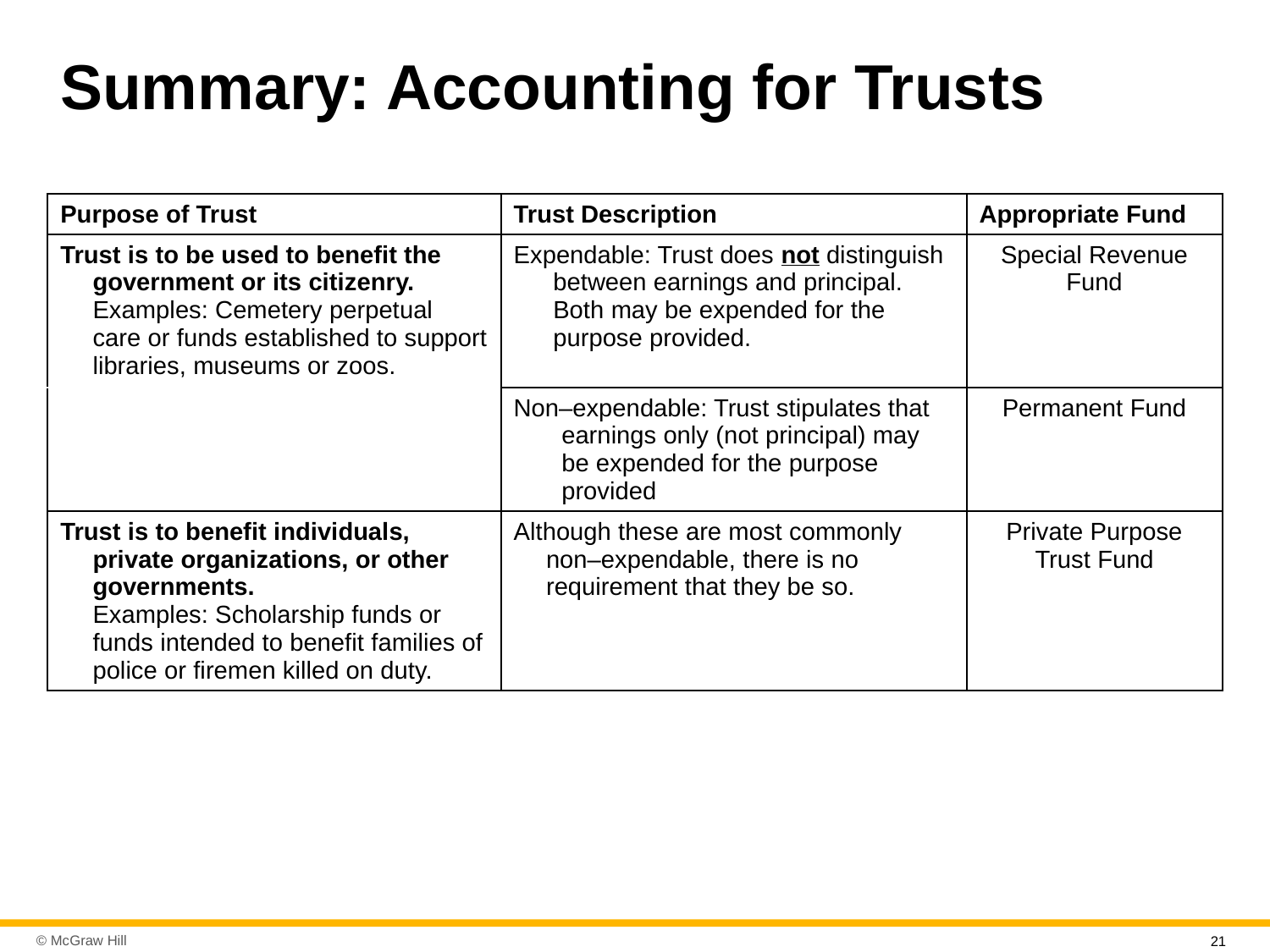

# Summary: Accounting for Trusts
| Purpose of Trust | Trust Description | Appropriate Fund |
| --- | --- | --- |
| Trust is to be used to benefit the government or its citizenry. Examples: Cemetery perpetual care or funds established to support libraries, museums or zoos. | Expendable: Trust does not distinguish between earnings and principal. Both may be expended for the purpose provided. | Special Revenue Fund |
|  | Non–expendable: Trust stipulates that earnings only (not principal) may be expended for the purpose provided | Permanent Fund |
| Trust is to benefit individuals, private organizations, or other governments. Examples: Scholarship funds or funds intended to benefit families of police or firemen killed on duty. | Although these are most commonly non–expendable, there is no requirement that they be so. | Private Purpose Trust Fund |
21